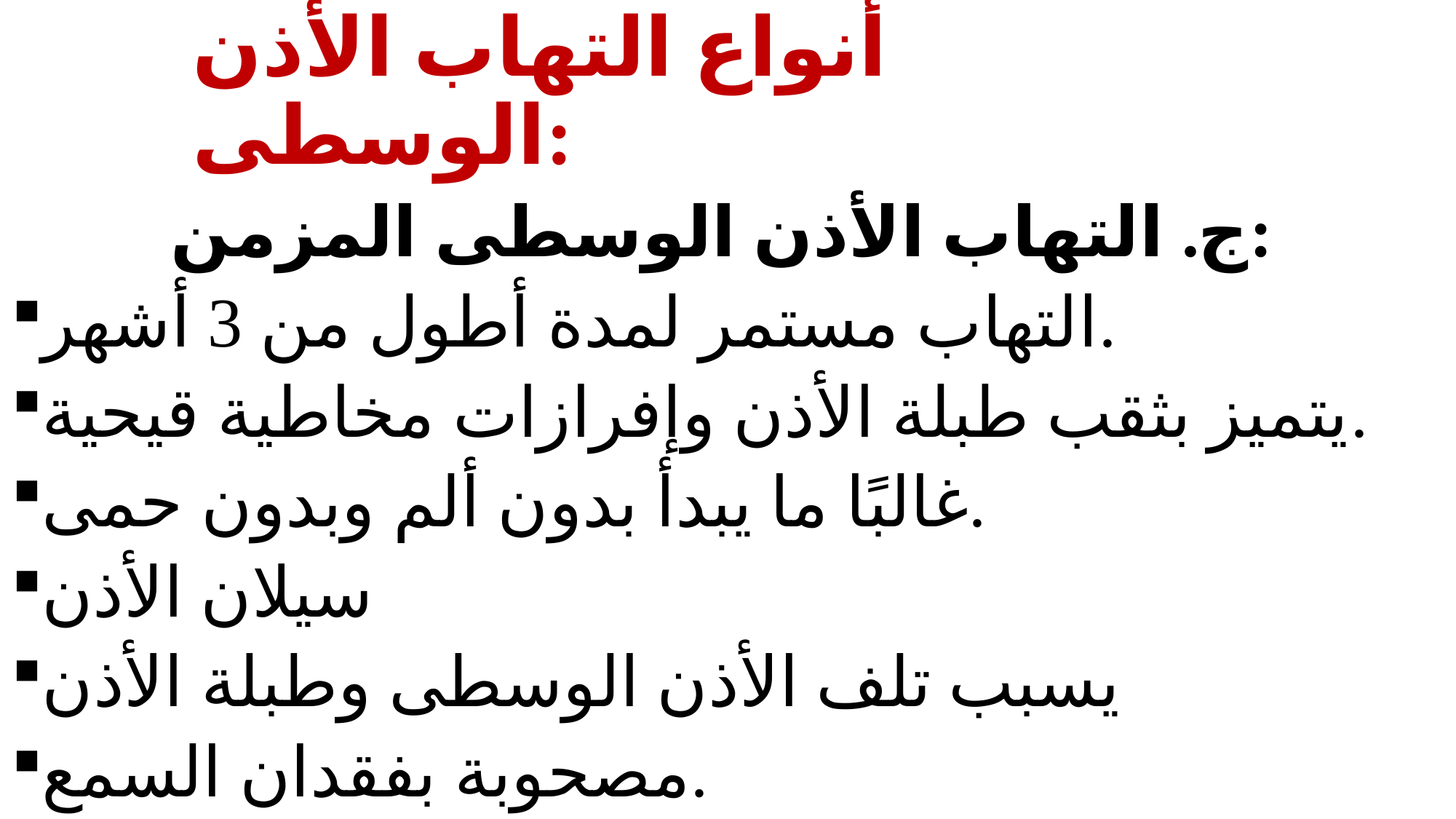

# أنواع التهاب الأذن الوسطى:
ج. التهاب الأذن الوسطى المزمن:
التهاب مستمر لمدة أطول من 3 أشهر.
يتميز بثقب طبلة الأذن وإفرازات مخاطية قيحية.
غالبًا ما يبدأ بدون ألم وبدون حمى.
سيلان الأذن
يسبب تلف الأذن الوسطى وطبلة الأذن
مصحوبة بفقدان السمع.